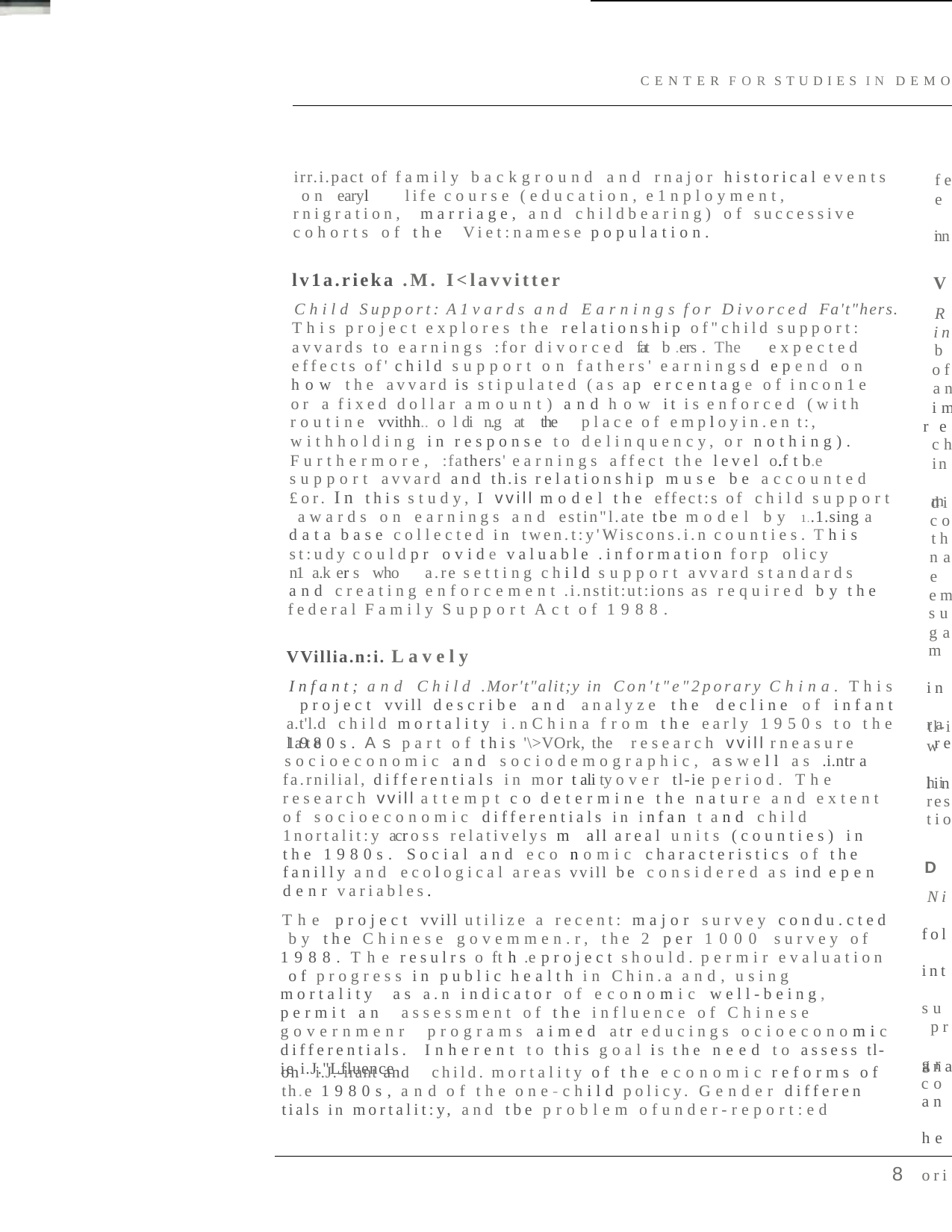

CENTER FOR STUDIES IN DEMO

irr.i.pact of family background and rnajor historical events  on earyl	life course (education, e1nployment, rnigration,  marriage, and childbearing) of successive cohorts of the  Viet:namese population.
fe
e  n
in
lv1a.rieka .M. I<lavvitter
Child Support: A1vards and Earnings for Divorced Fa't"hers.
This project explores the relationship of"child support:
V
R
in
avvards to earnings :for divorced fat      b .ers . The	expected
b
effects of' child support on fathers' earningsd epend on
of
how the avvard is stipulated (as ap ercentage of incon1e
an
or a fixed dollar amount) and how it is enforced (with
im
routine vvithh..  o   l di   n.g	at	the	place of employin.en t:,
r e
withholding in response to delinquency, or nothing).
ch
Furthermore, :fathers' earnings affect the level o.f t b.e  support avvard and th.is relationship muse be accounted
£or. In this study, I vvill model the effect:s of child support  awards on earnings and estin"l.ate tbe model by 1..1.sing a  data base collected in twen.t:y'Wiscons.i.n counties. This
st:udy couldpr ovide valuable .information forp olicy­
in  di
m
co
th
na
n1   a.k er s	who	a.re setting child support avvard standards
e
and creating enforcement .i.nstit:ut:ions as required by the
em
federal Family Support Act of 1988.
su
ga
VVillia.n:i. Lavely
Infant; and Child .Mor't"alit;y in Con't"e"2porary China. This  project vvill describe and analyze the decline of infant a.t'l.d  child mortality i.nChina from the early 1950s to the late
m  in  ra  re
tl-i
1980s. As part of this '\>VOrk, the	research vvill rneasure
w  hi
socioeconomic and sociodemographic, aswell as .i.ntr a ­  fa.rnilial, differentials in mor t ali ty over tl-ie period. The  research vvill attempt co determine the nature and extent  of socioeconomic differentials in infan t and child  1nortalit:y acr oss relativelys m all areal units (counties) in  the 1980s. Social and eco nomic characteristics of the  fanilly and ecological areas vvill be considered as ind epen­  denr variables.
The project vvill utilize a recent: major survey condu.cted  by the Chinese govemmen.r, the 2 per 1000 survey of  1988. The resulrs o ft h .e project should. permir evaluation  of progress in public health in Chin.a and, using mortality  as a.n indicator of economic well-being, permit an  assessment of the influence of Chinese governmenr  programs aimed atr educings ocioeconomic differentials.  Inherent to this goal is the need to assess tl-ie i.J."Lfluence
lin
res
tio
D
Ni  fol  int  su  pr  gr  an  he  ori
ana
on  i.J.-irant and	child. mortality of the economic reforms of
co
th.e 1980s, and of the one-child policy. Gender differen­  tials in mortalit:y, and tbe problem ofunder-report:ed

8